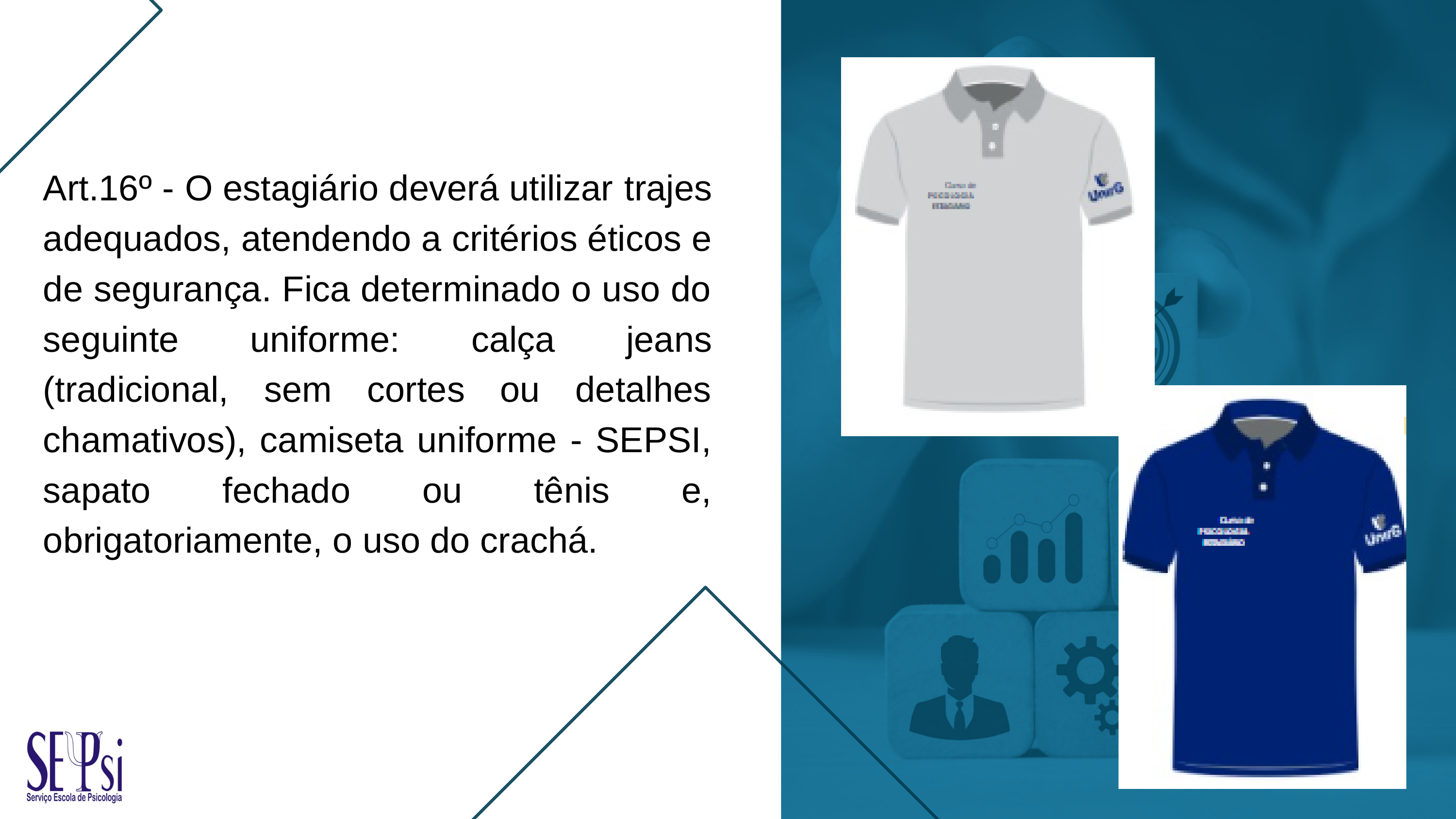

Art.16º - O estagiário deverá utilizar trajes adequados, atendendo a critérios éticos e de segurança. Fica determinado o uso do seguinte uniforme: calça jeans (tradicional, sem cortes ou detalhes chamativos), camiseta uniforme - SEPSI, sapato fechado ou tênis e, obrigatoriamente, o uso do crachá.